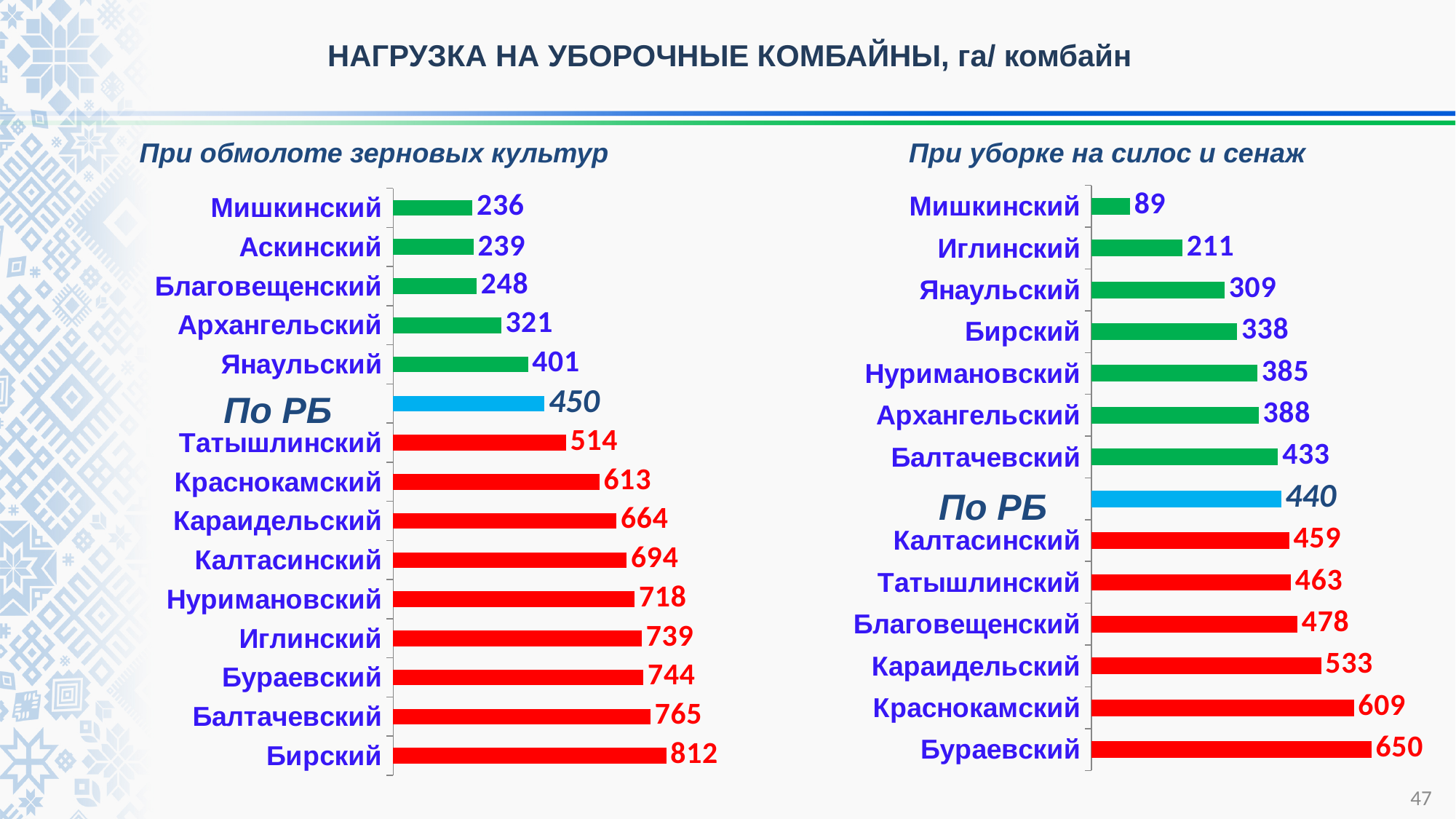

НАГРУЗКА НА УБОРОЧНЫЕ КОМБАЙНЫ, га/ комбайн
При обмолоте зерновых культур
При уборке на силос и сенаж

### Chart

| Category | Ряд 1 |
|---|---|
| Бураевский | 650.0 |
| Краснокамский | 609.0 |
| Караидельский | 533.0 |
| Благовещенский | 478.0 |
| Татышлинский | 463.0 |
| Калтасинский | 459.0 |
|  | 440.0 |
| Балтачевский | 433.0 |
| Архангельский | 388.0 |
| Нуримановский | 385.0 |
| Бирский | 338.0 |
| Янаульский | 309.0 |
| Иглинский | 211.0 |
| Мишкинский | 89.0 |

### Chart

| Category | Ряд 1 |
|---|---|
| Бирский | 812.0 |
| Балтачевский | 765.0 |
| Бураевский | 744.0 |
| Иглинский | 739.0 |
| Нуримановский | 718.0 |
| Калтасинский | 694.0 |
| Караидельский | 664.0 |
| Краснокамский | 613.0 |
| Татышлинский | 514.0 |
|  | 450.0 |
| Янаульский | 401.0 |
| Архангельский | 321.0 |
| Благовещенский | 248.0 |
| Аскинский | 239.0 |
| Мишкинский | 236.0 |
По РБ
По РБ
47